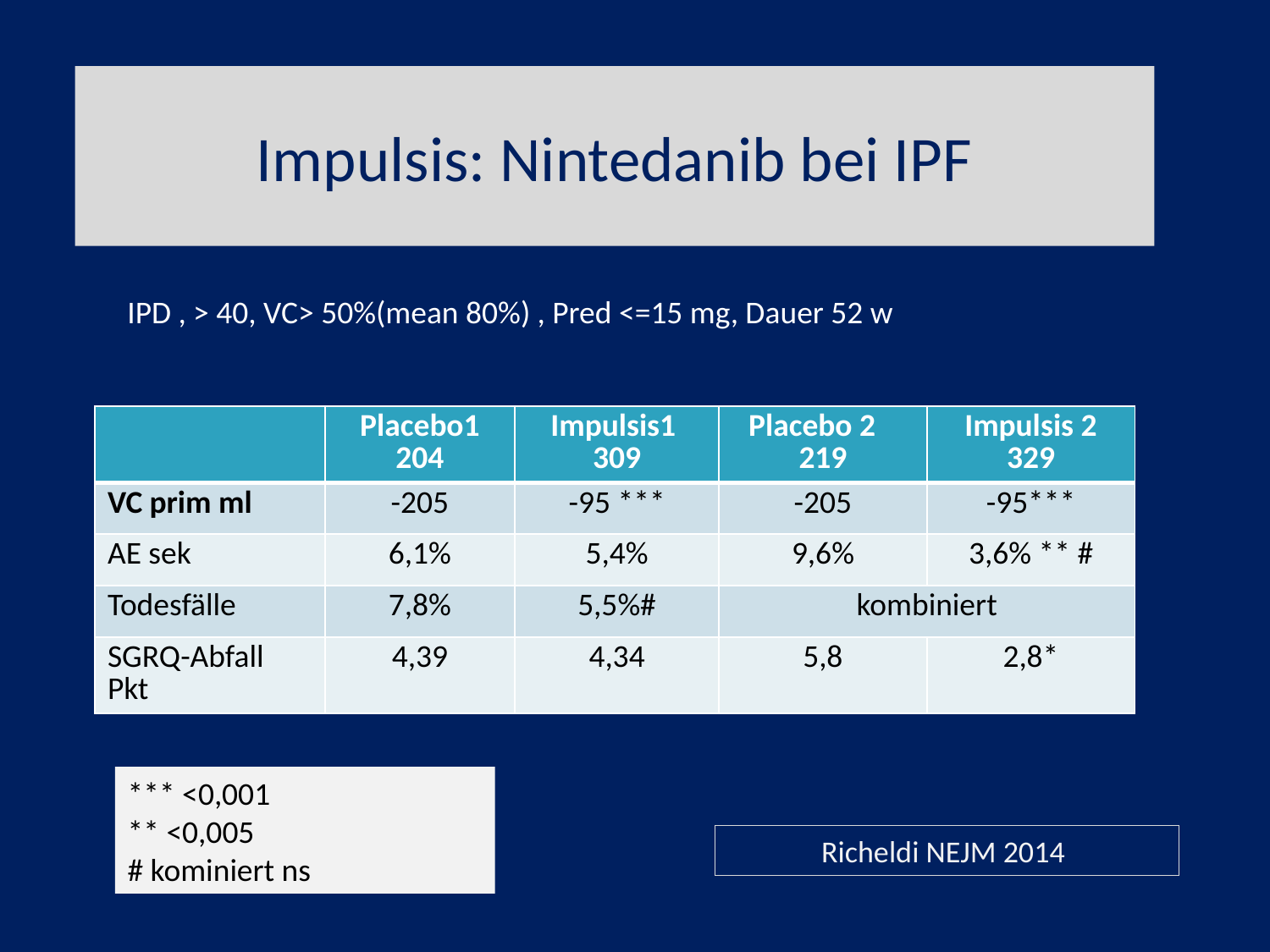

# Impulsis: Nintedanib bei IPF
IPD , > 40, VC> 50%(mean 80%) , Pred <=15 mg, Dauer 52 w
|  | Placebo1 204 | Impulsis1 309 | Placebo 2 219 | Impulsis 2 329 |
| --- | --- | --- | --- | --- |
| VC prim ml | -205 | -95 \*\*\* | -205 | -95\*\*\* |
| AE sek | 6,1% | 5,4% | 9,6% | 3,6% \*\* # |
| Todesfälle | 7,8% | 5,5%# | kombiniert |  |
| SGRQ-Abfall Pkt | 4,39 | 4,34 | 5,8 | 2,8\* |
*** <0,001
** <0,005
# kominiert ns
Richeldi NEJM 2014